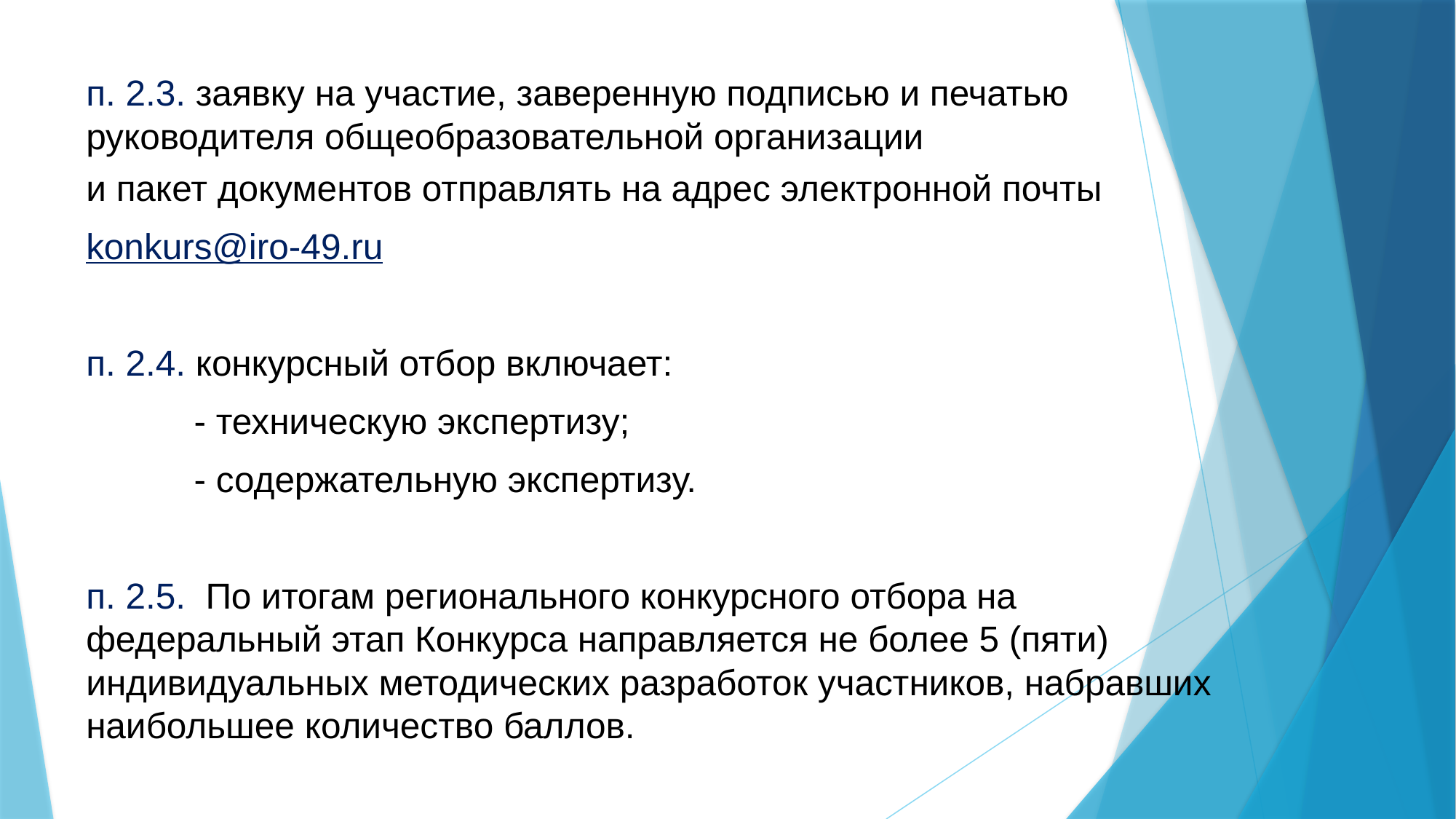

п. 2.3. заявку на участие, заверенную подписью и печатью руководителя общеобразовательной организации
и пакет документов отправлять на адрес электронной почты
konkurs@iro-49.ru

п. 2.4. конкурсный отбор включает:
		- техническую экспертизу;
		- содержательную экспертизу.

п. 2.5.  По итогам регионального конкурсного отбора на федеральный этап Конкурса направляется не более 5 (пяти) индивидуальных методических разработок участников, набравших наибольшее количество баллов.